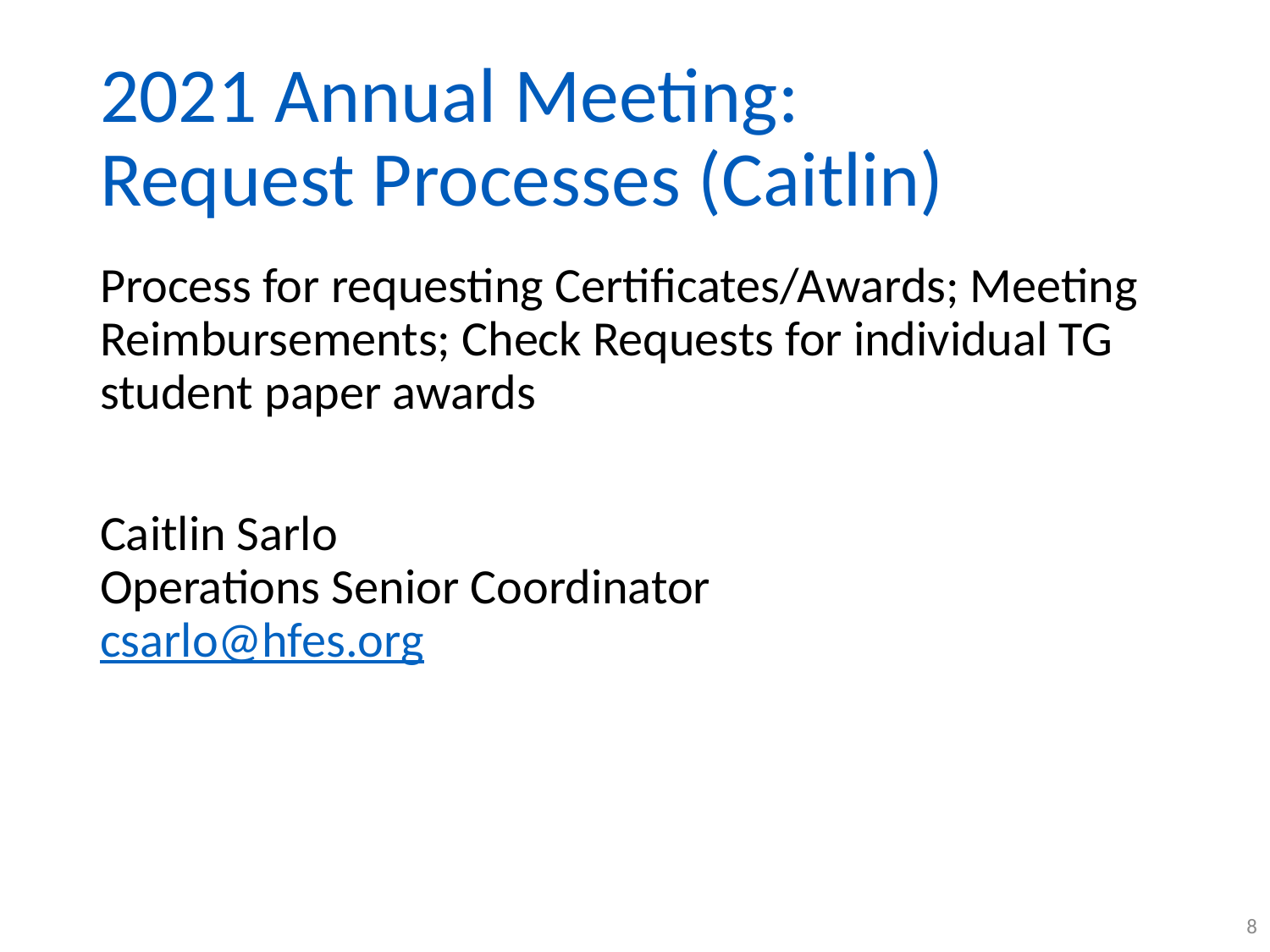

# 2021 Annual Meeting: Request Processes (Caitlin)
Process for requesting Certificates/Awards; Meeting Reimbursements; Check Requests for individual TG student paper awards

Caitlin Sarlo
Operations Senior Coordinator
csarlo@hfes.org

8